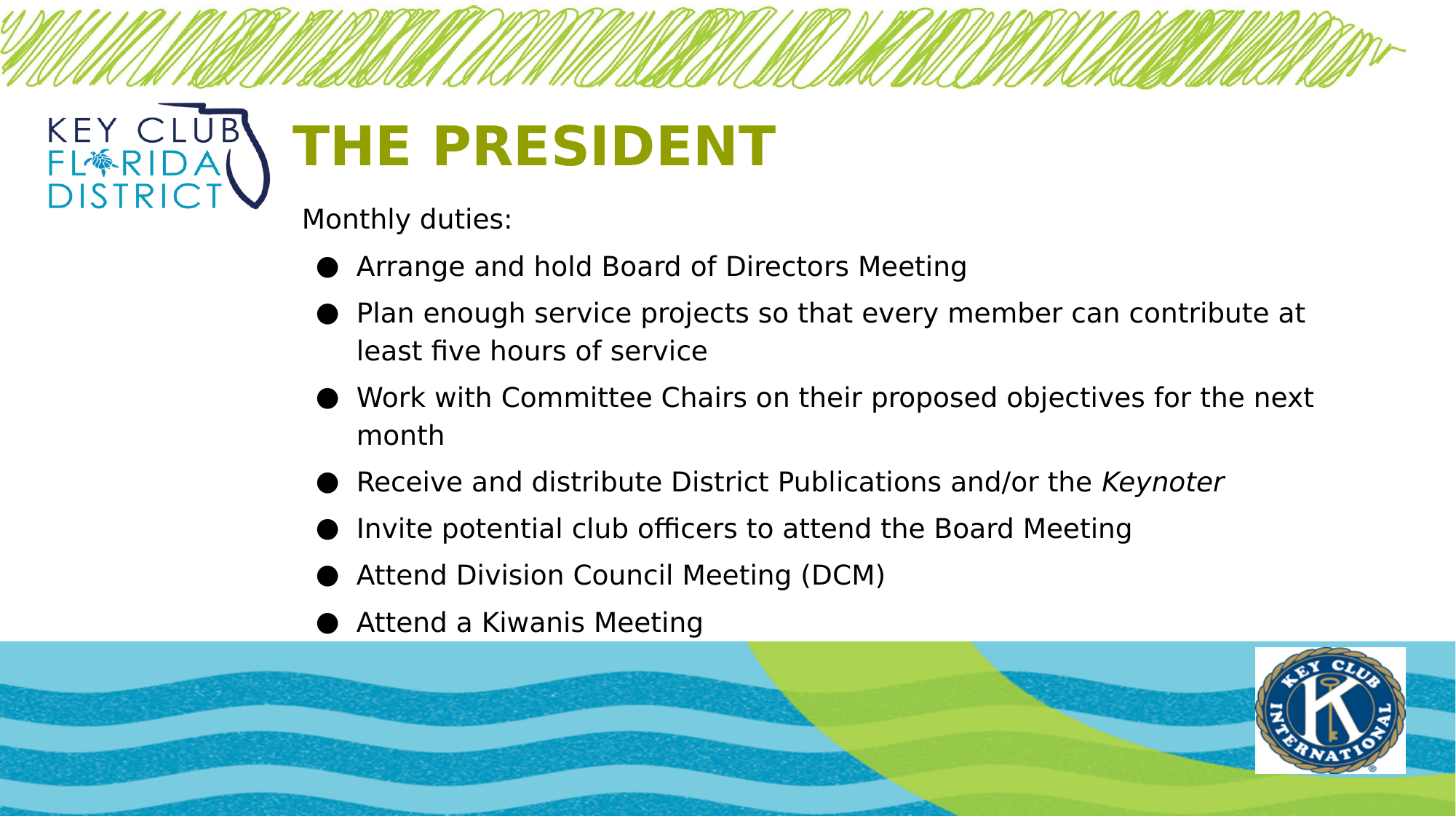

# THE PRESIDENT
Monthly duties:
Arrange and hold Board of Directors Meeting
Plan enough service projects so that every member can contribute at least five hours of service
Work with Committee Chairs on their proposed objectives for the next month
Receive and distribute District Publications and/or the Keynoter
Invite potential club officers to attend the Board Meeting
Attend Division Council Meeting (DCM)
Attend a Kiwanis Meeting